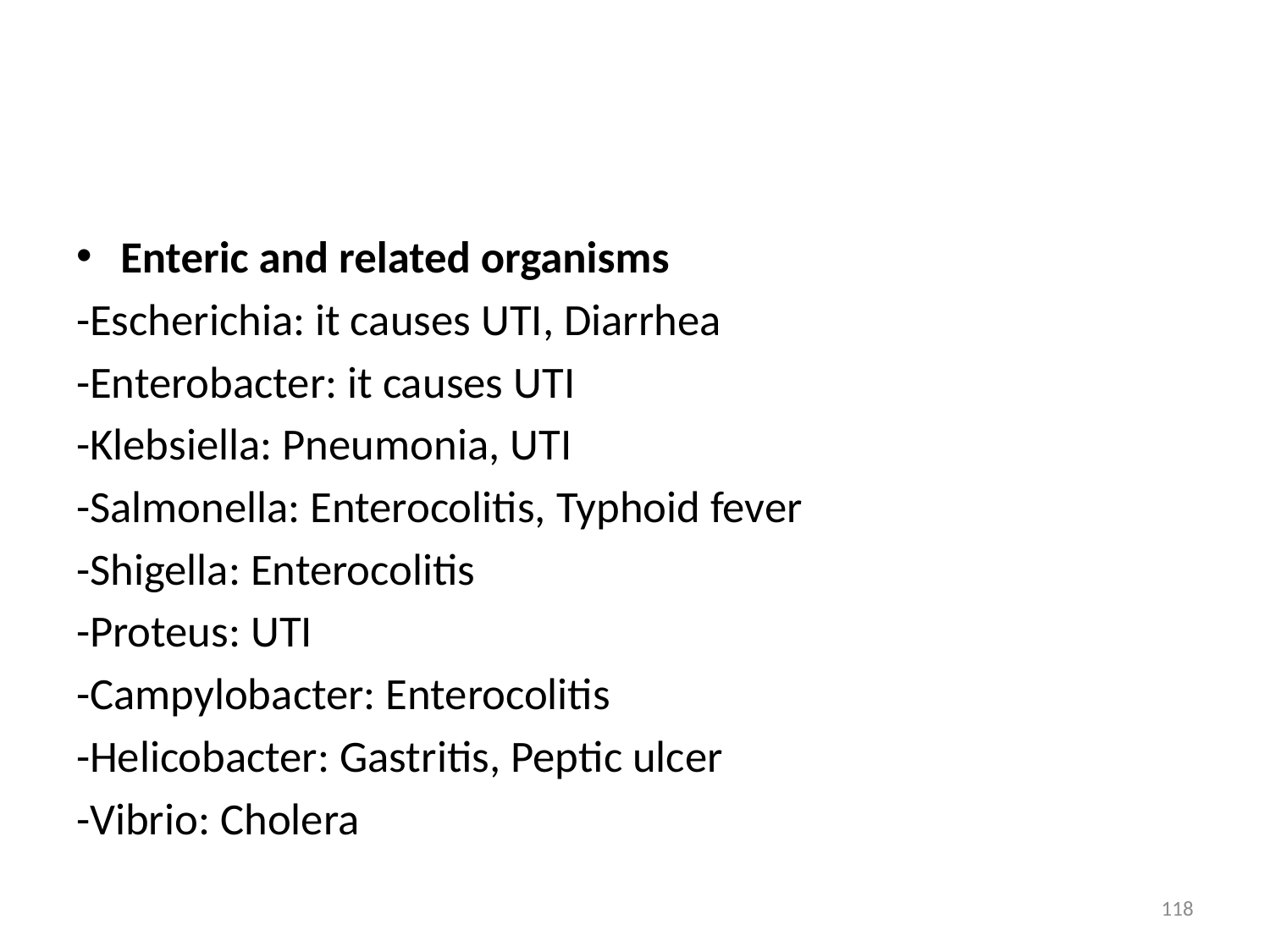

#
Enteric and related organisms
-Escherichia: it causes UTI, Diarrhea
-Enterobacter: it causes UTI
-Klebsiella: Pneumonia, UTI
-Salmonella: Enterocolitis, Typhoid fever
-Shigella: Enterocolitis
-Proteus: UTI
-Campylobacter: Enterocolitis
-Helicobacter: Gastritis, Peptic ulcer
-Vibrio: Cholera

118